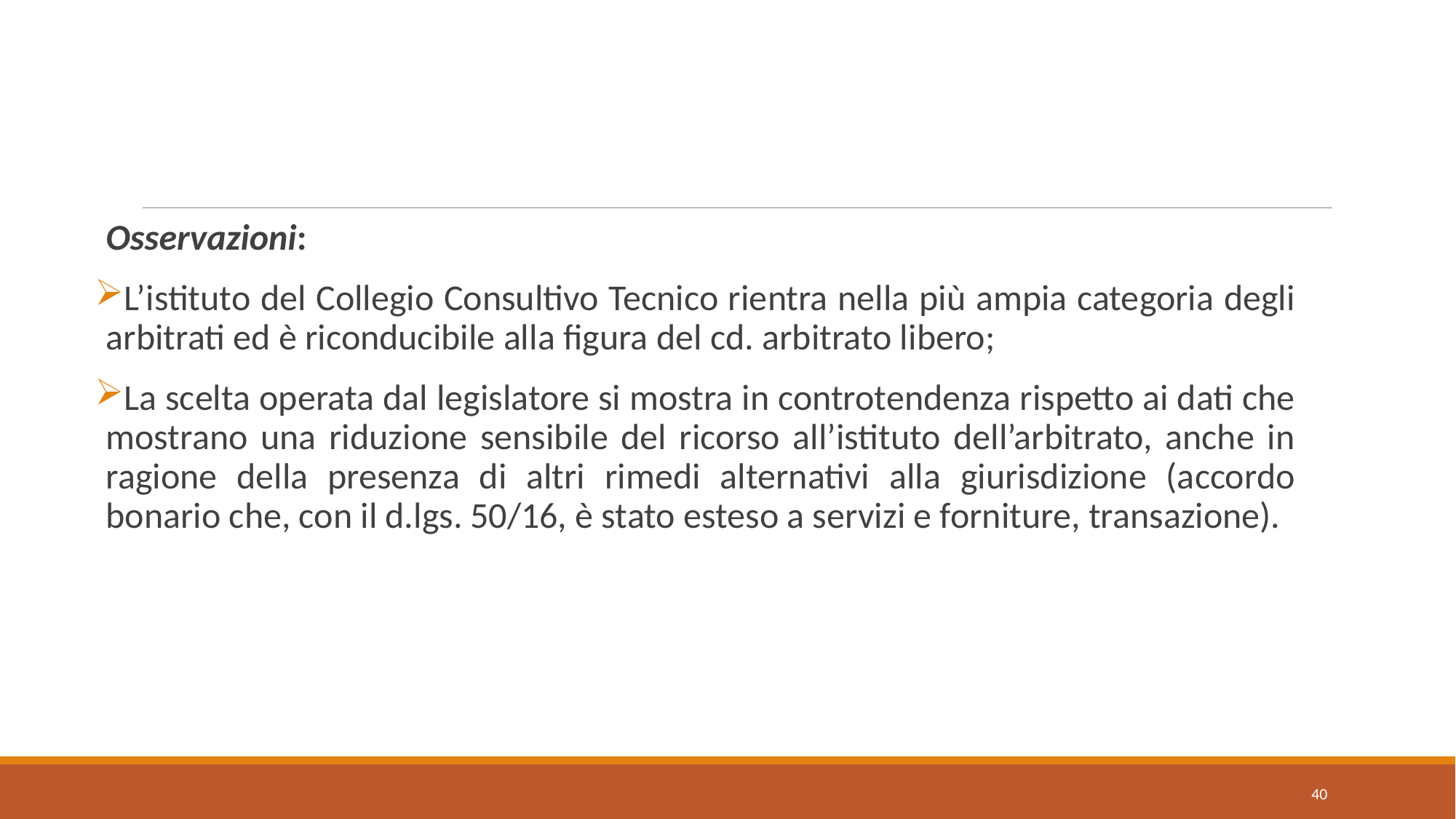

Osservazioni:
L’istituto del Collegio Consultivo Tecnico rientra nella più ampia categoria degli arbitrati ed è riconducibile alla figura del cd. arbitrato libero;
La scelta operata dal legislatore si mostra in controtendenza rispetto ai dati che mostrano una riduzione sensibile del ricorso all’istituto dell’arbitrato, anche in ragione della presenza di altri rimedi alternativi alla giurisdizione (accordo bonario che, con il d.lgs. 50/16, è stato esteso a servizi e forniture, transazione).
40